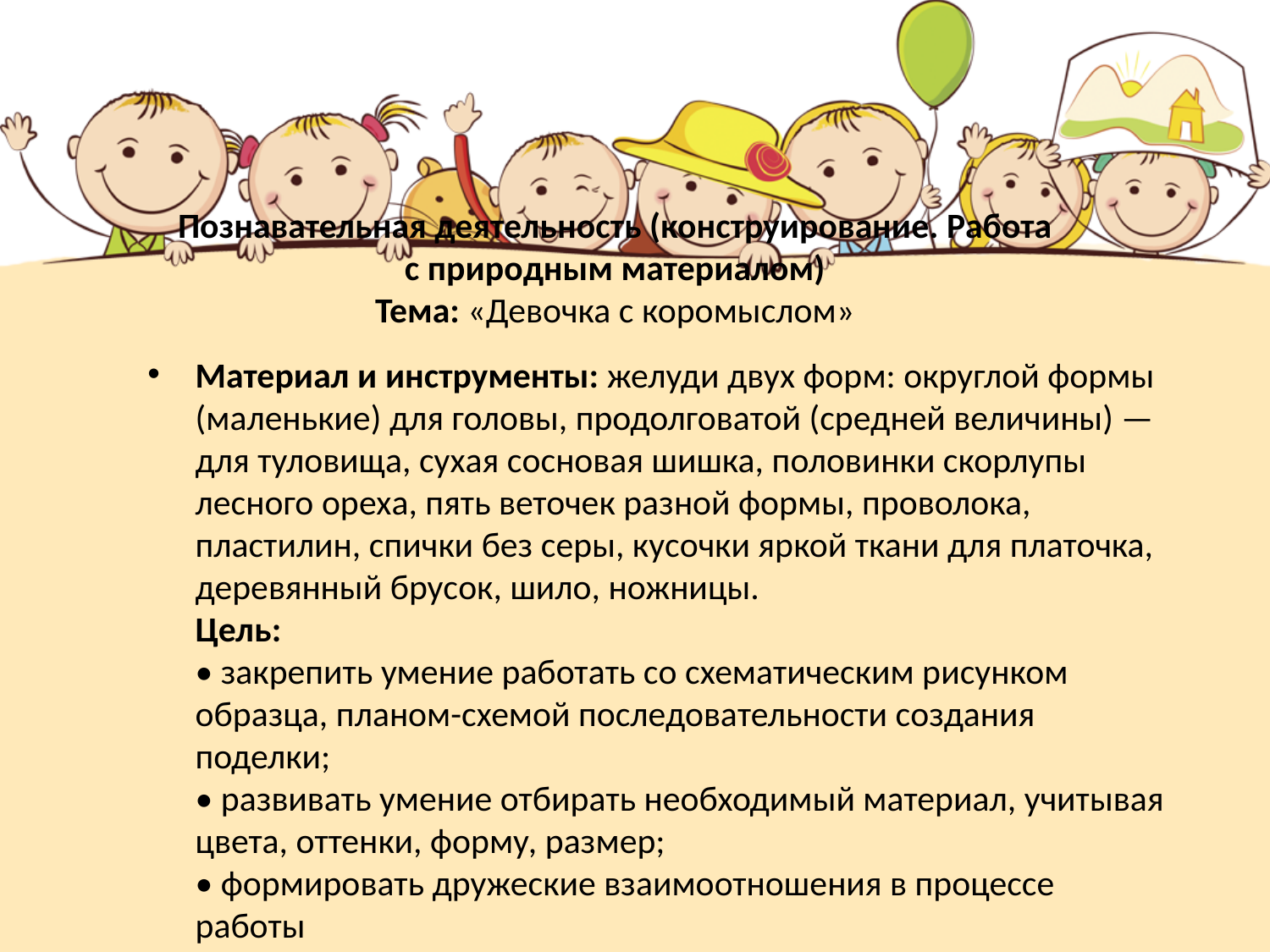

# Познавательная деятельность (конструирование. Работа с природным материалом) Тема: «Девочка с коромыслом»
Материал и инструменты: желуди двух форм: округлой формы (маленькие) для головы, продолговатой (средней величины) — для туловища, сухая сосновая шишка, половинки скорлупы лесного ореха, пять веточек разной формы, проволока, пластилин, спички без серы, кусочки яркой ткани для платочка, деревянный брусок, шило, ножницы.
Цель:
• закрепить умение работать со схематическим рисунком образца, планом-схемой последовательности создания поделки;
• развивать умение отбирать необходимый материал, учитывая цвета, оттенки, форму, размер;
• формировать дружеские взаимоотношения в процессе работы